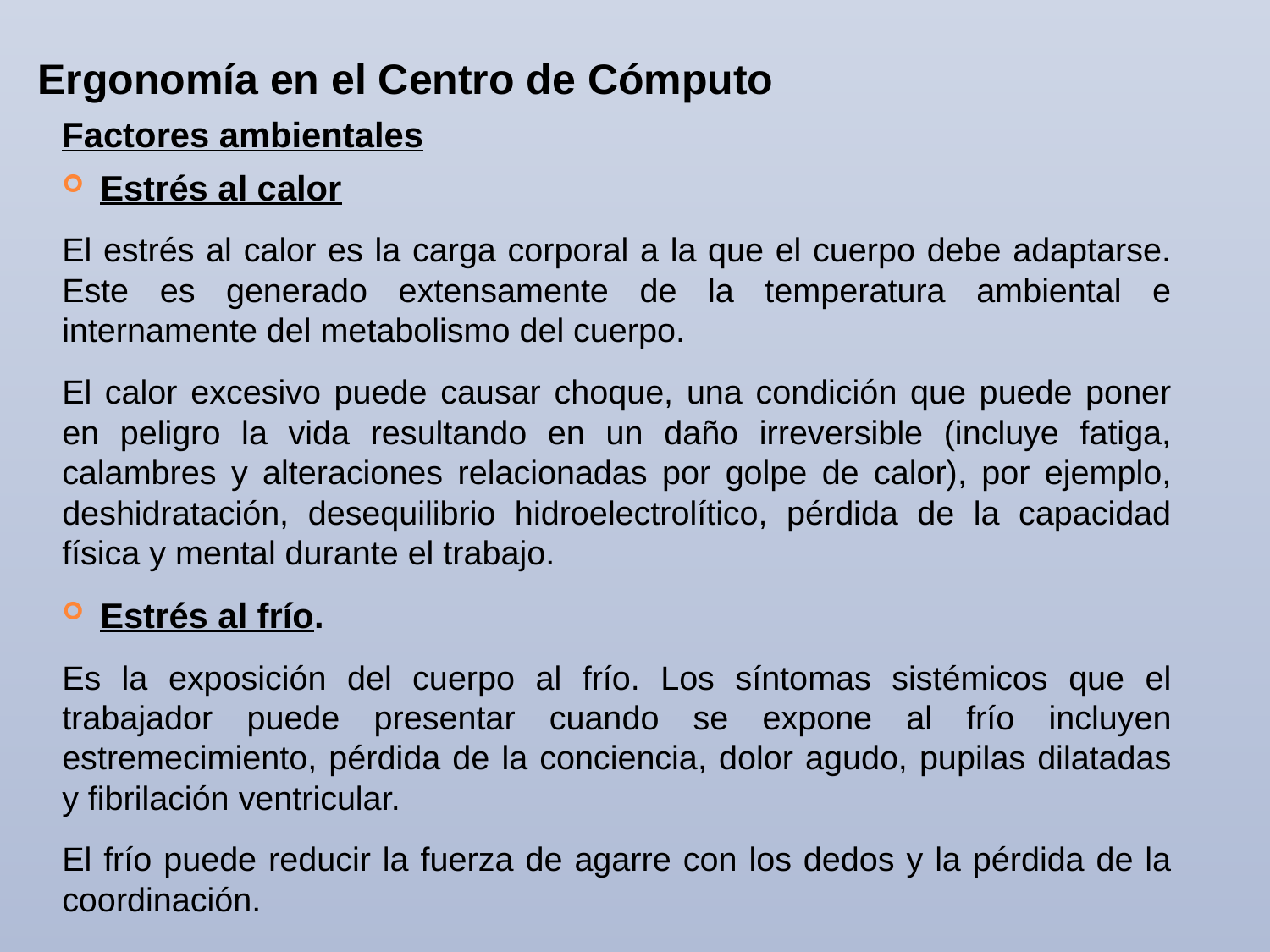

Ergonomía en el Centro de Cómputo
Factores ambientales
Estrés al calor
El estrés al calor es la carga corporal a la que el cuerpo debe adaptarse. Este es generado extensamente de la temperatura ambiental e internamente del metabolismo del cuerpo.
El calor excesivo puede causar choque, una condición que puede poner en peligro la vida resultando en un daño irreversible (incluye fatiga, calambres y alteraciones relacionadas por golpe de calor), por ejemplo, deshidratación, desequilibrio hidroelectrolítico, pérdida de la capacidad física y mental durante el trabajo.
Estrés al frío.
Es la exposición del cuerpo al frío. Los síntomas sistémicos que el trabajador puede presentar cuando se expone al frío incluyen estremecimiento, pérdida de la conciencia, dolor agudo, pupilas dilatadas y fibrilación ventricular.
El frío puede reducir la fuerza de agarre con los dedos y la pérdida de la coordinación.